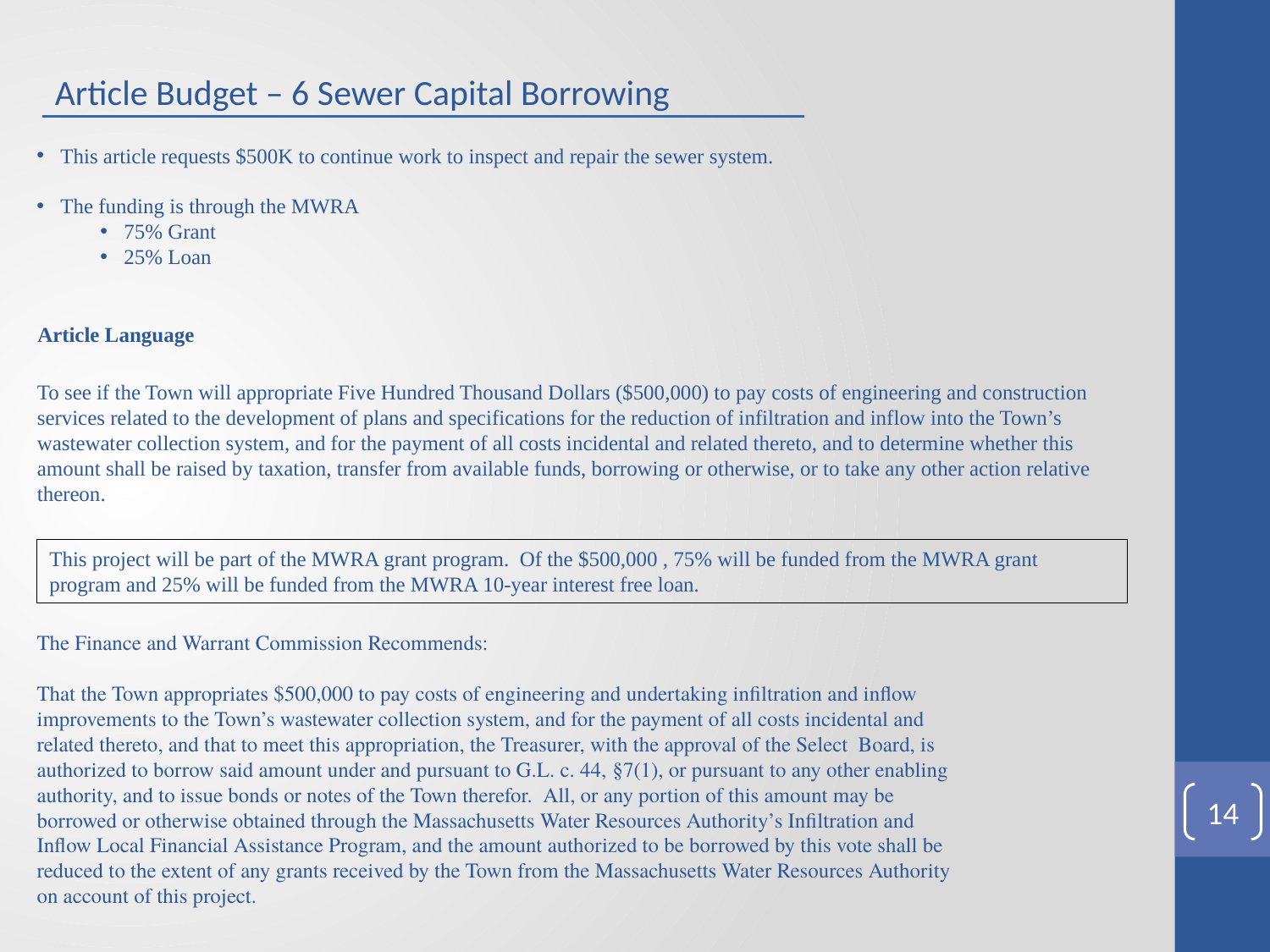

Article Budget – 6 Sewer Capital Borrowing
This article requests $500K to continue work to inspect and repair the sewer system.

The funding is through the MWRA
75% Grant
25% Loan
Article Language
To see if the Town will appropriate Five Hundred Thousand Dollars ($500,000) to pay costs of engineering and construction services related to the development of plans and specifications for the reduction of infiltration and inflow into the Town’s wastewater collection system, and for the payment of all costs incidental and related thereto, and to determine whether this amount shall be raised by taxation, transfer from available funds, borrowing or otherwise, or to take any other action relative thereon.

This project will be part of the MWRA grant program.  Of the $500,000 , 75% will be funded from the MWRA grant program and 25% will be funded from the MWRA 10-year interest free loan.
The Finance and Warrant Commission Recommends:

That the Town appropriates $500,000 to pay costs of engineering and undertaking infiltration and inflow improvements to the Town’s wastewater collection system, and for the payment of all costs incidental and related thereto, and that to meet this appropriation, the Treasurer, with the approval of the Select  Board, is authorized to borrow said amount under and pursuant to G.L. c. 44, §7(1), or pursuant to any other enabling authority, and to issue bonds or notes of the Town therefor.  All, or any portion of this amount may be borrowed or otherwise obtained through the Massachusetts Water Resources Authority’s Infiltration and Inflow Local Financial Assistance Program, and the amount authorized to be borrowed by this vote shall be reduced to the extent of any grants received by the Town from the Massachusetts Water Resources Authority on account of this project.

14